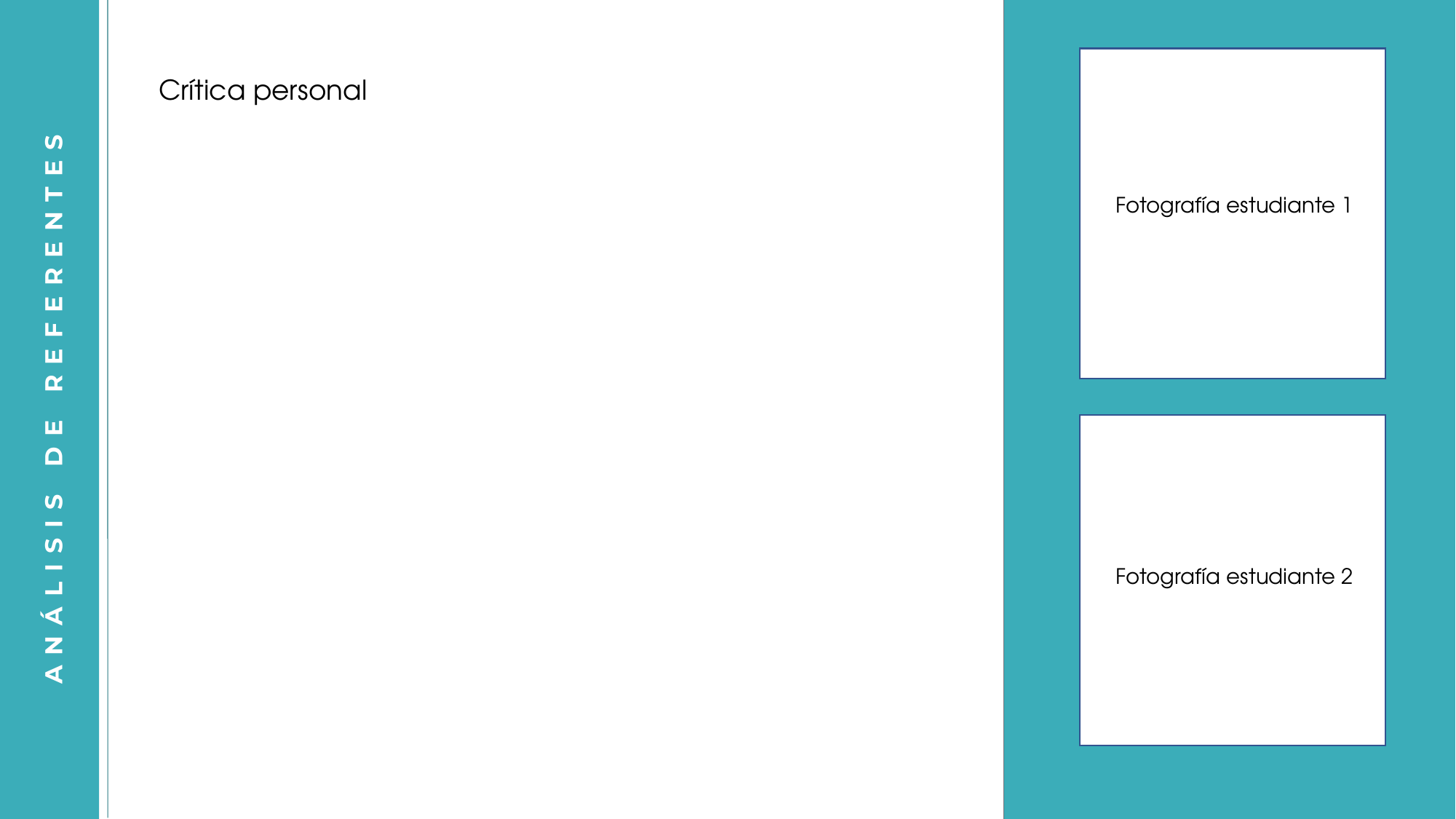

Crítica personal
Fotografía estudiante 1
Fotografìa de los estudiantes
ANÁLISIS DE REFERENTES

Fotografía estudiante 2